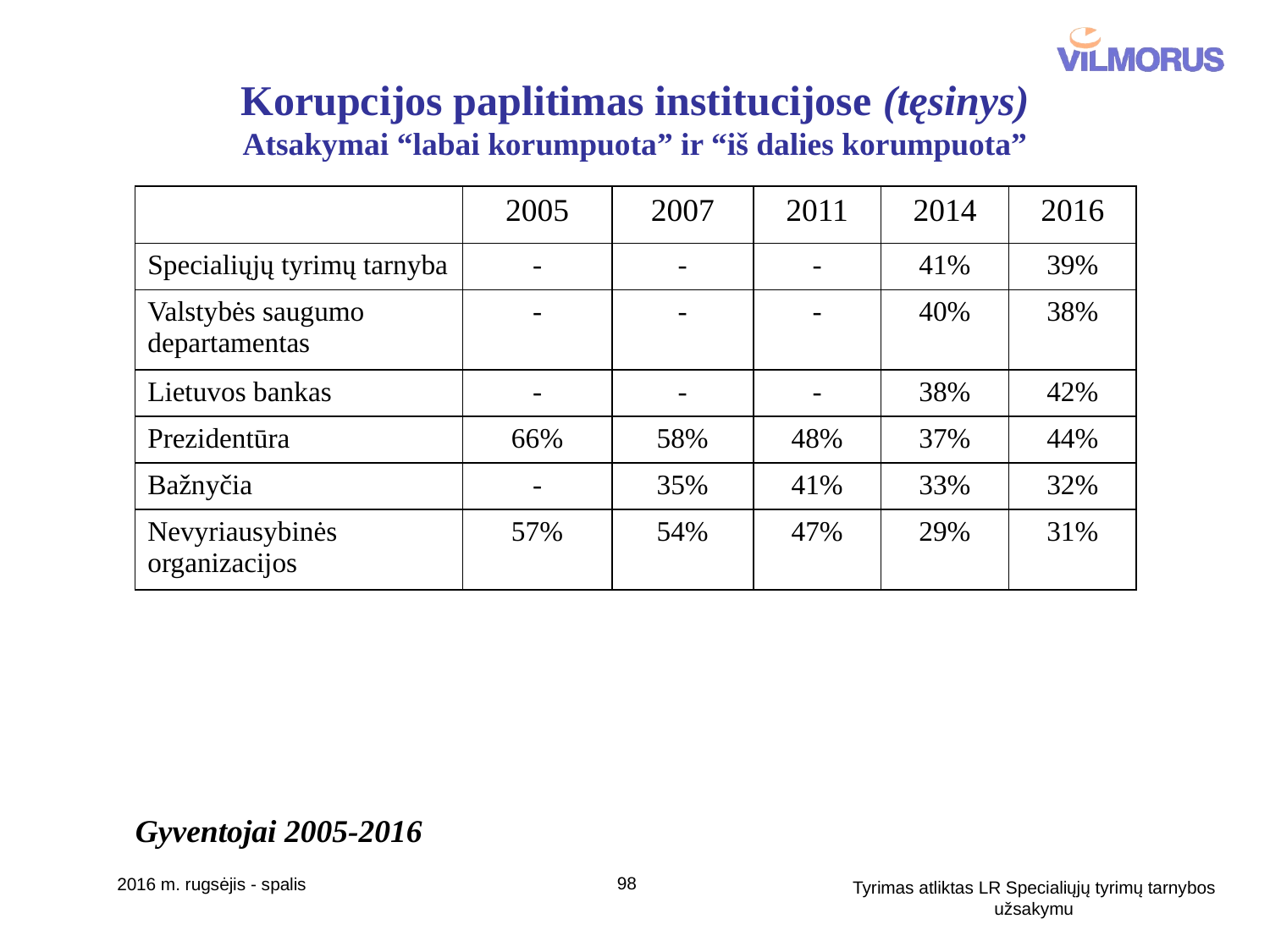

# Korupcijos paplitimas institucijose (tęsinys) Atsakymai “labai korumpuota” ir “iš dalies korumpuota”
|  | 2005 | 2007 | 2011 | 2014 | 2016 |
| --- | --- | --- | --- | --- | --- |
| Specialiųjų tyrimų tarnyba | - | - | - | 41% | 39% |
| Valstybės saugumo departamentas | - | - | - | 40% | 38% |
| Lietuvos bankas | - | - | - | 38% | 42% |
| Prezidentūra | 66% | 58% | 48% | 37% | 44% |
| Bažnyčia | - | 35% | 41% | 33% | 32% |
| Nevyriausybinės organizacijos | 57% | 54% | 47% | 29% | 31% |
Gyventojai 2005-2016
98
2016 m. rugsėjis - spalis
Tyrimas atliktas LR Specialiųjų tyrimų tarnybos užsakymu